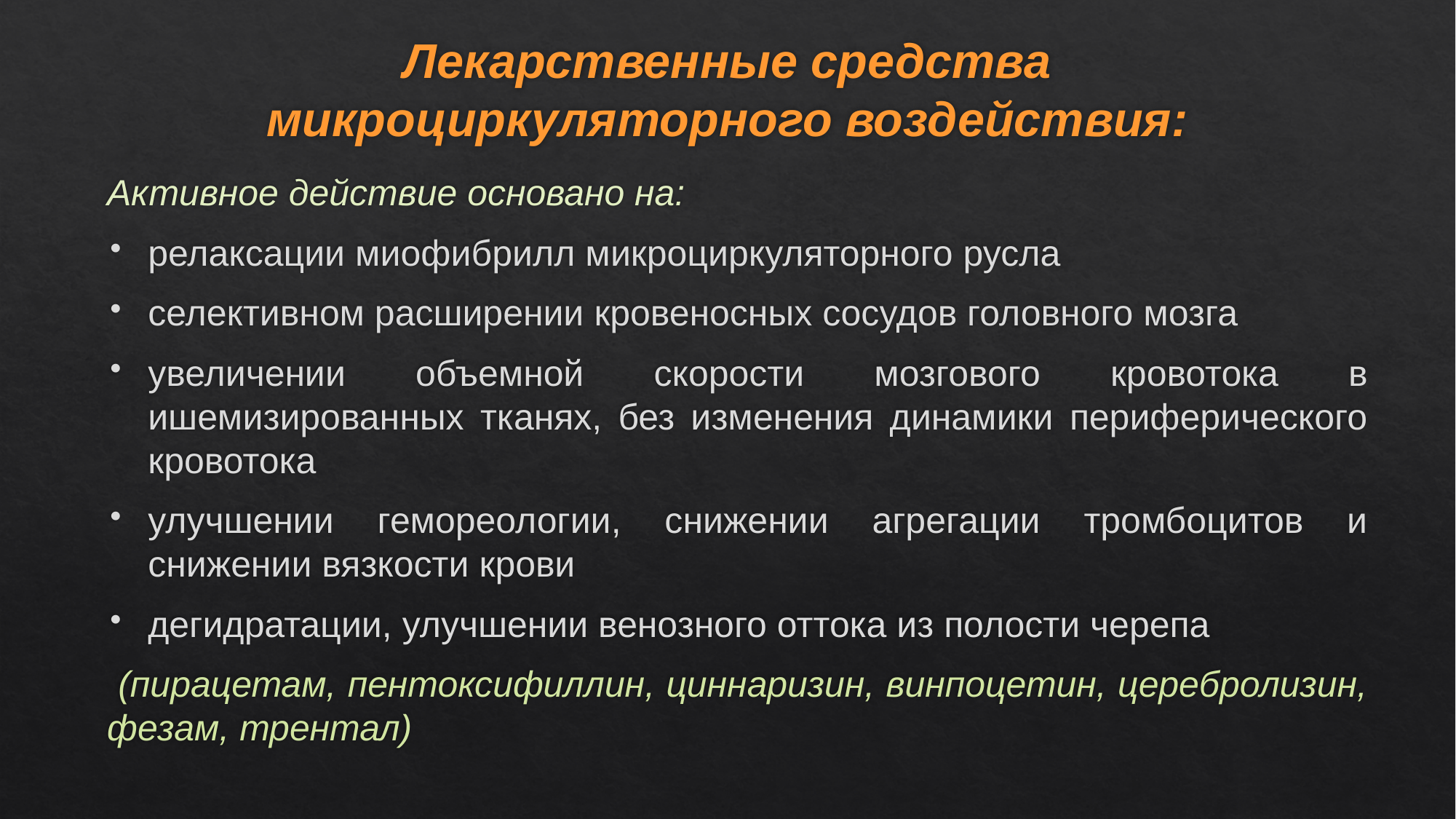

# Лекарственные средства микроциркуляторного воздействия:
Активное действие основано на:
релаксации миофибрилл микроциркуляторного русла
селективном расширении кровеносных сосудов головного мозга
увеличении объемной скорости мозгового кровотока в ишемизированных тканях, без изменения динамики периферического кровотока
улучшении гемореологии, снижении агрегации тромбоцитов и снижении вязкости крови
дегидратации, улучшении венозного оттока из полости черепа
 (пирацетам, пентоксифиллин, циннаризин, винпоцетин, церебролизин, фезам, трентал)